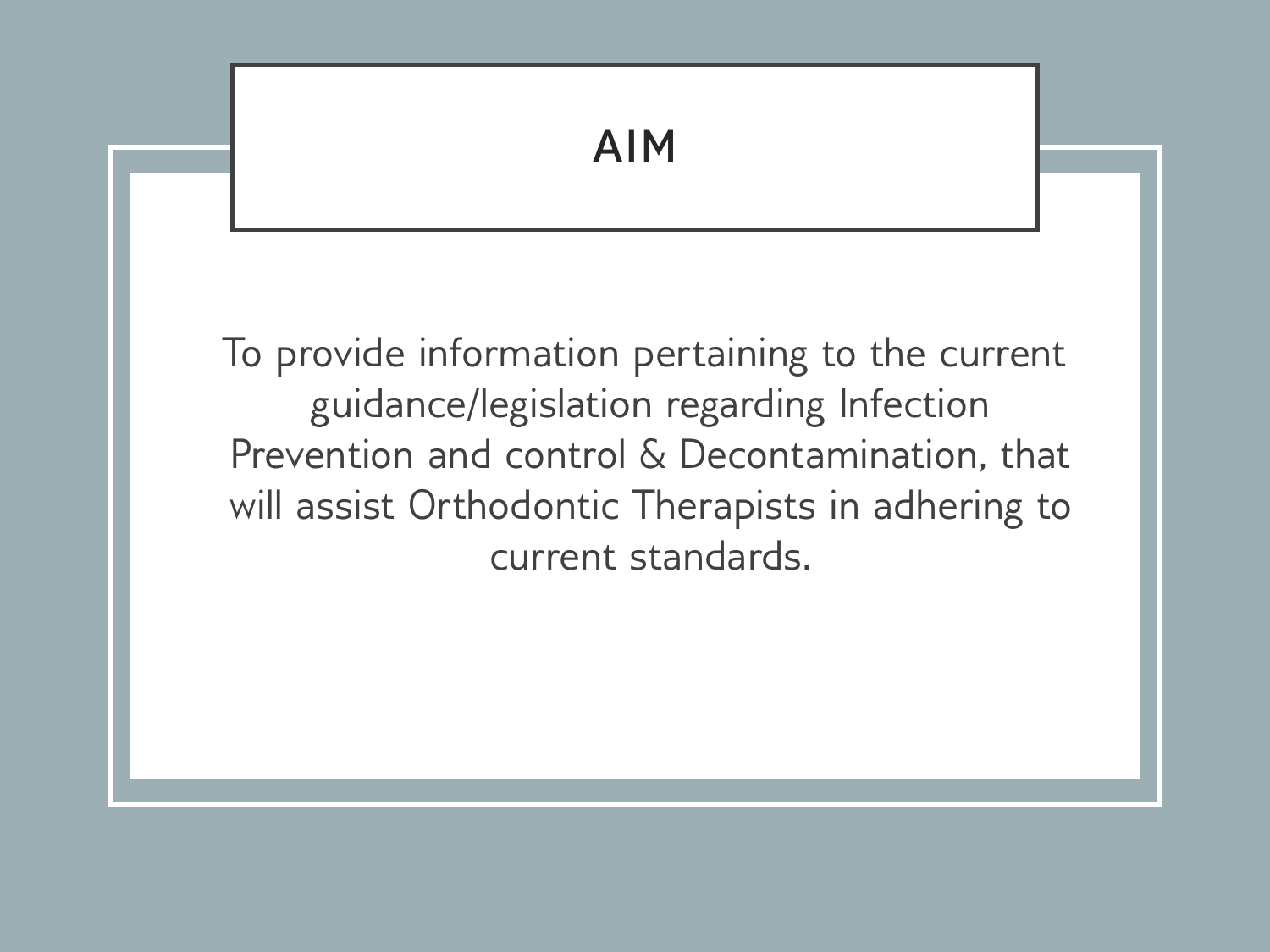

# AIM

  To provide information pertaining to the current guidance/legislation regarding Infection Prevention and control & Decontamination, that will assist Orthodontic Therapists in adhering to current standards.